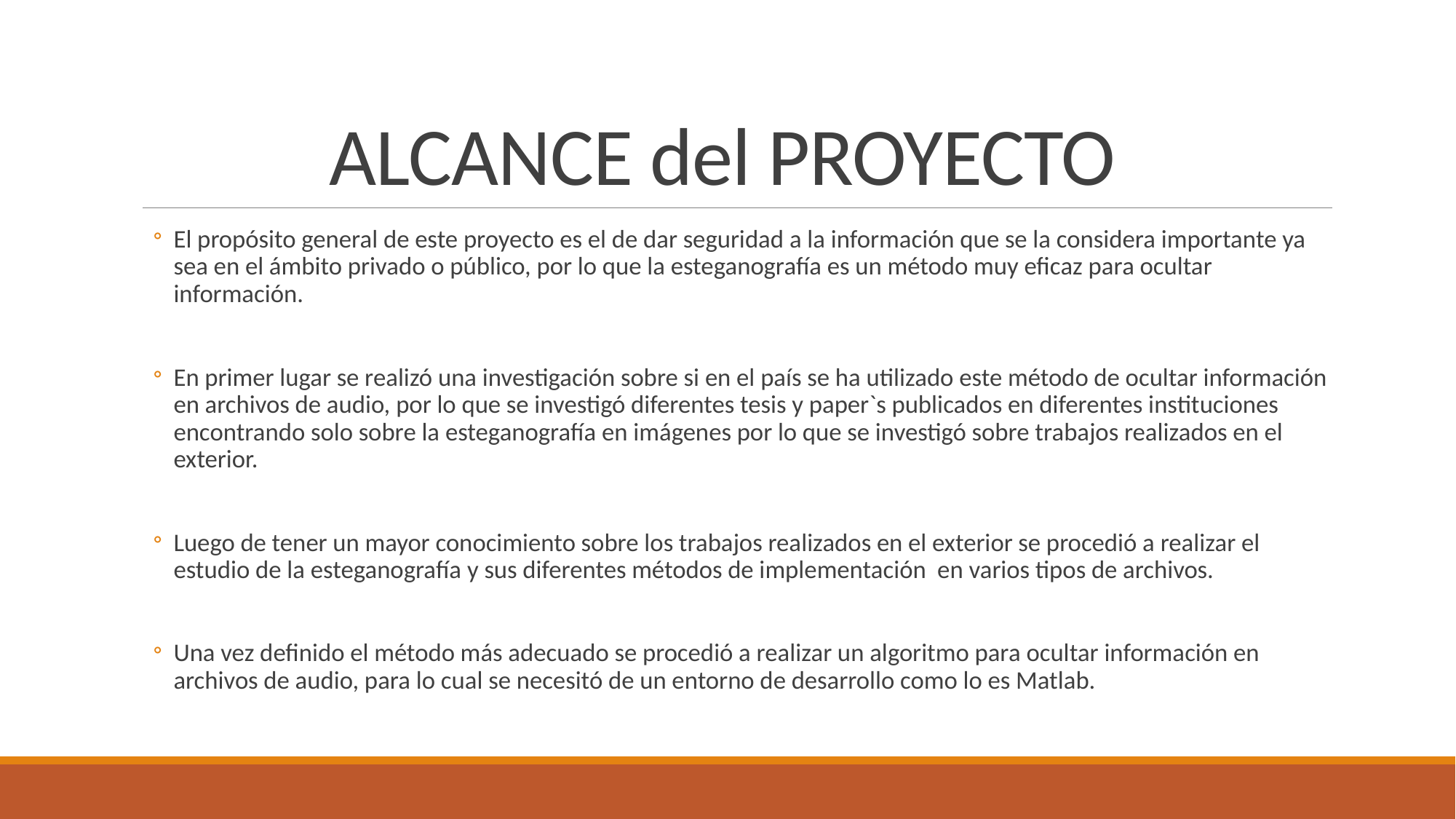

# ALCANCE del PROYECTO
El propósito general de este proyecto es el de dar seguridad a la información que se la considera importante ya sea en el ámbito privado o público, por lo que la esteganografía es un método muy eficaz para ocultar información.

En primer lugar se realizó una investigación sobre si en el país se ha utilizado este método de ocultar información en archivos de audio, por lo que se investigó diferentes tesis y paper`s publicados en diferentes instituciones encontrando solo sobre la esteganografía en imágenes por lo que se investigó sobre trabajos realizados en el exterior.

Luego de tener un mayor conocimiento sobre los trabajos realizados en el exterior se procedió a realizar el estudio de la esteganografía y sus diferentes métodos de implementación  en varios tipos de archivos.

Una vez definido el método más adecuado se procedió a realizar un algoritmo para ocultar información en archivos de audio, para lo cual se necesitó de un entorno de desarrollo como lo es Matlab.